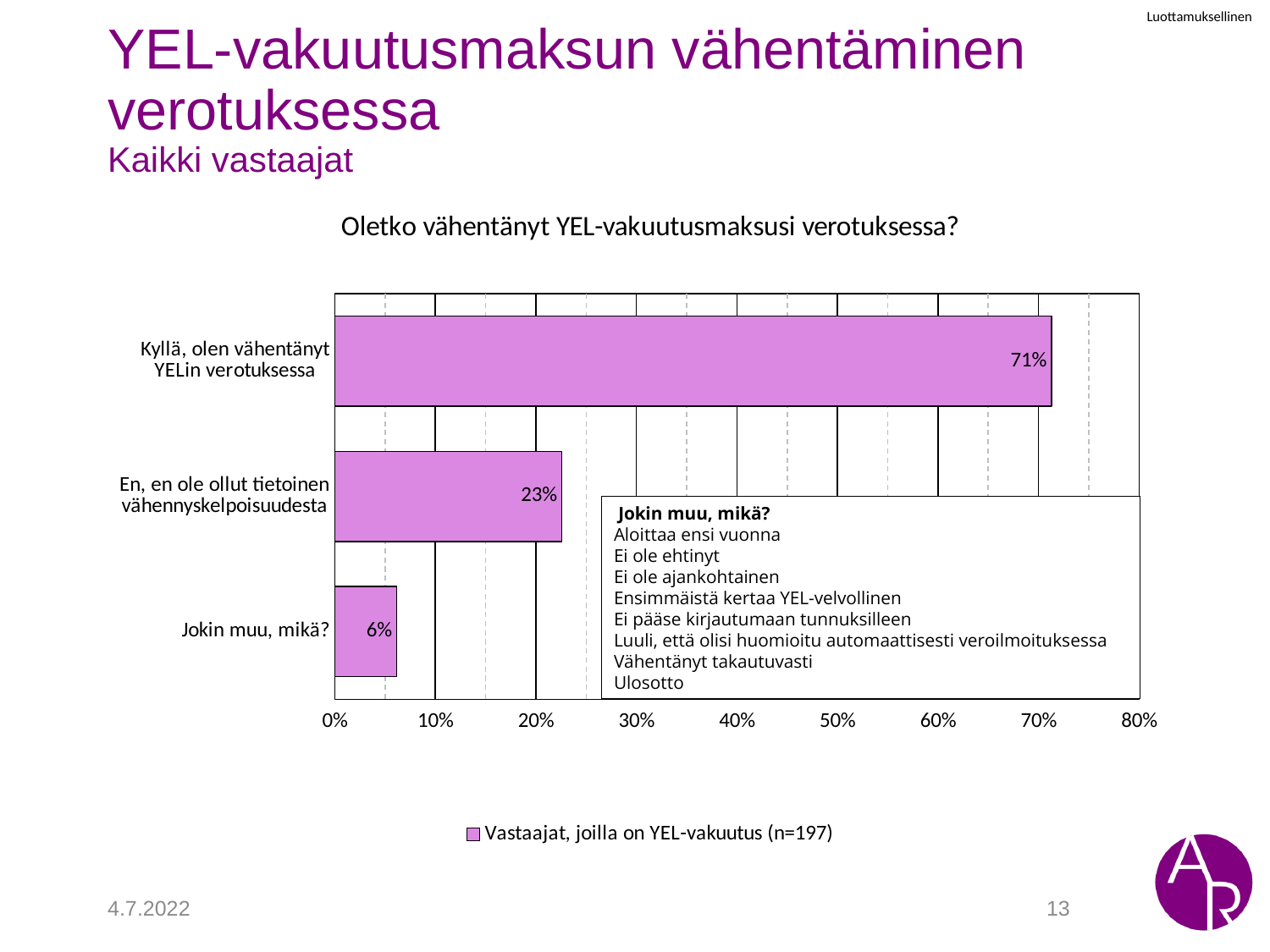

# YEL-vakuutusmaksun vähentäminen verotuksessa Kaikki vastaajat

### Chart: Oletko vähentänyt YEL-vakuutusmaksusi verotuksessa?

| Category | Vastaajat, joilla on YEL-vakuutus (n=197) |
|---|---|
| Kyllä, olen vähentänyt YELin verotuksessa | 0.7128205128205128 |
| En, en ole ollut tietoinen vähennyskelpoisuudesta | 0.22564102564102564 |
| Jokin muu, mikä? | 0.06153846153846154 |
 Jokin muu, mikä?
Aloittaa ensi vuonna
Ei ole ehtinyt
Ei ole ajankohtainen
Ensimmäistä kertaa YEL-velvollinen
Ei pääse kirjautumaan tunnuksilleen
Luuli, että olisi huomioitu automaattisesti veroilmoituksessa
Vähentänyt takautuvasti
Ulosotto
4.7.2022
13